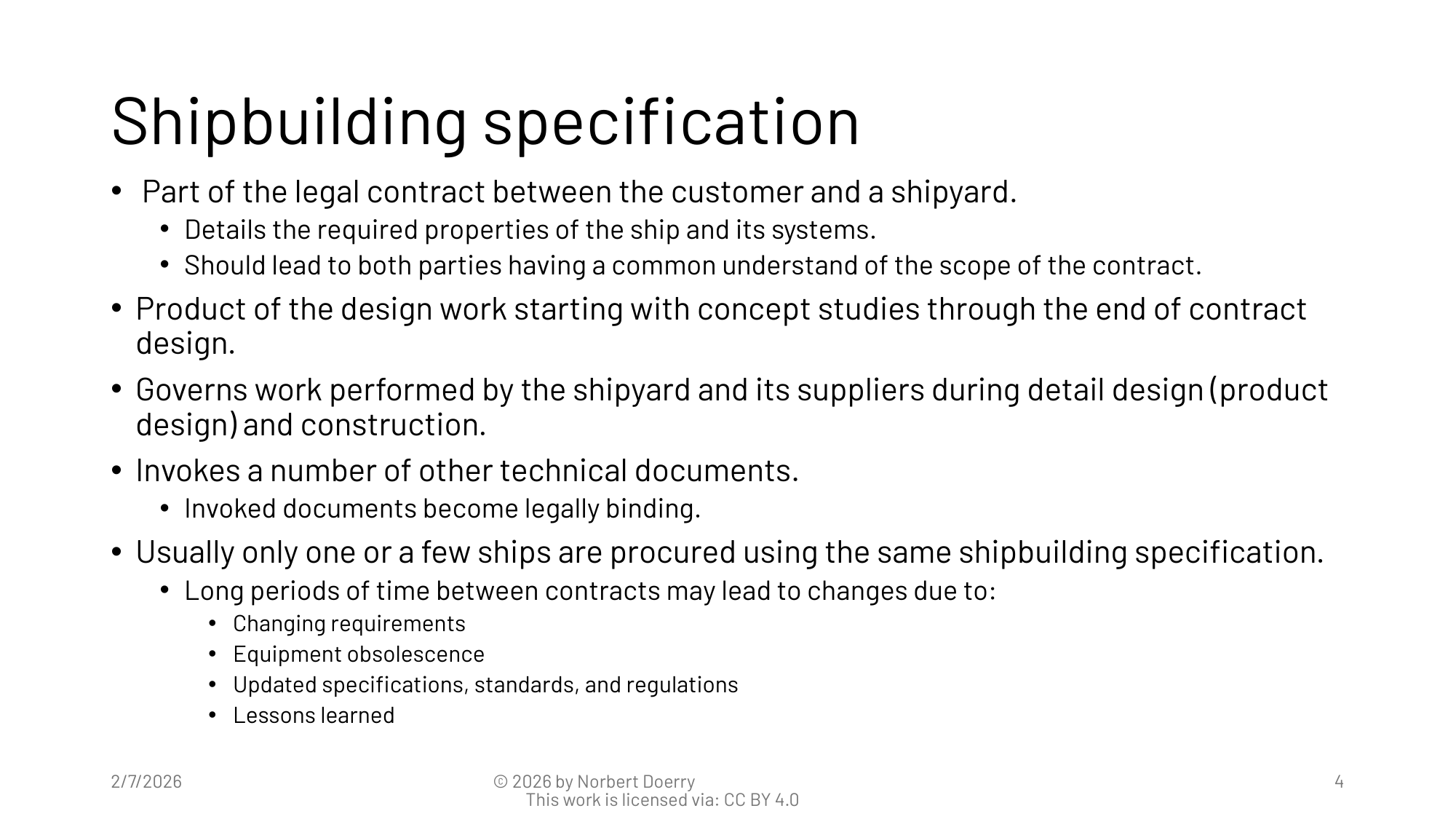

# Shipbuilding specification
 Part of the legal contract between the customer and a shipyard.
Details the required properties of the ship and its systems.
Should lead to both parties having a common understand of the scope of the contract.
Product of the design work starting with concept studies through the end of contract design.
Governs work performed by the shipyard and its suppliers during detail design (product design) and construction.
Invokes a number of other technical documents.
Invoked documents become legally binding.
Usually only one or a few ships are procured using the same shipbuilding specification.
Long periods of time between contracts may lead to changes due to:
Changing requirements
Equipment obsolescence
Updated specifications, standards, and regulations
Lessons learned

2/7/2026
© 2026 by Norbert Doerry                                                                                  This work is licensed via: CC BY 4.0
4